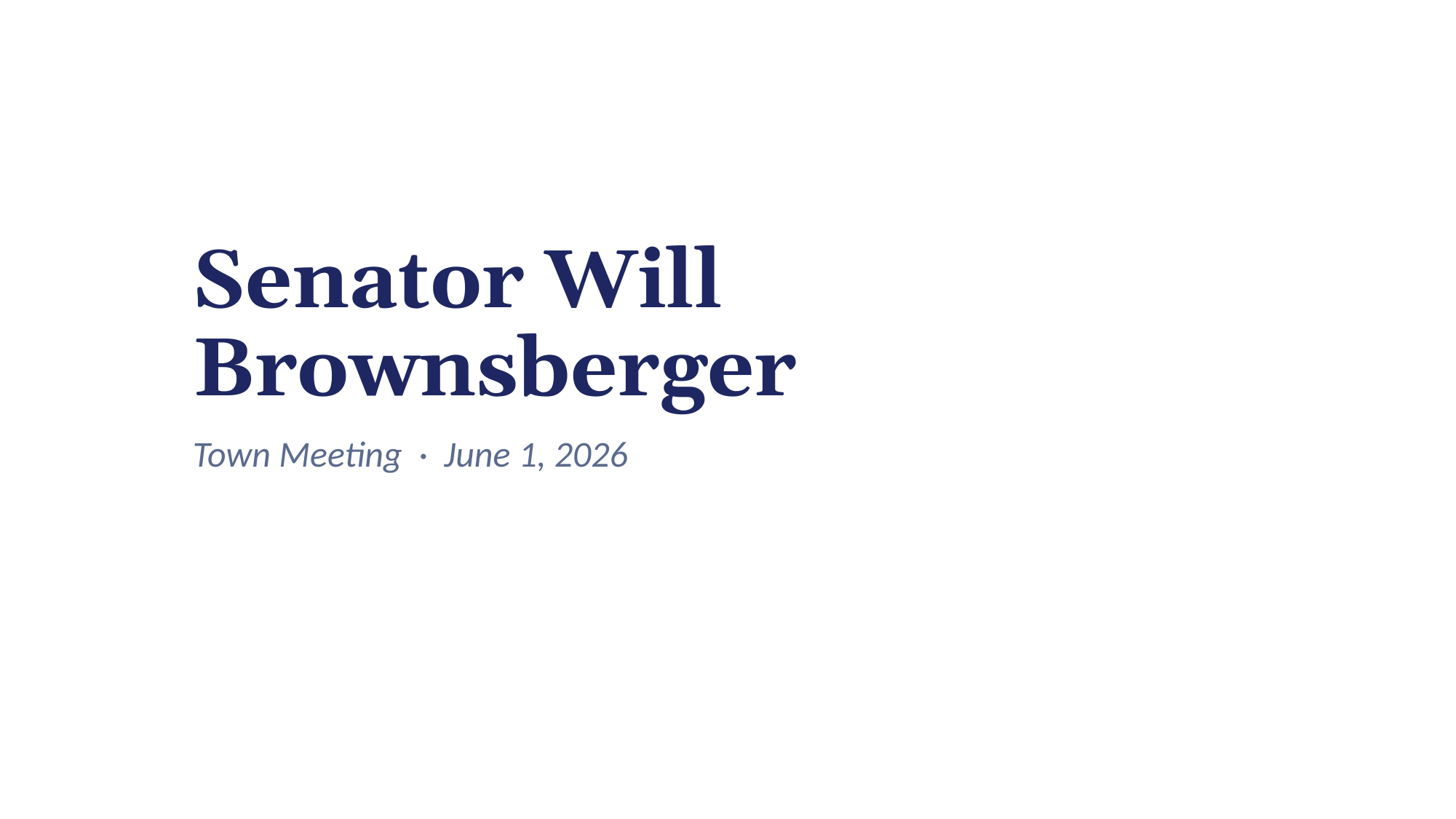

# Senator Will Brownsberger
Town Meeting  ·  June 1, 2026